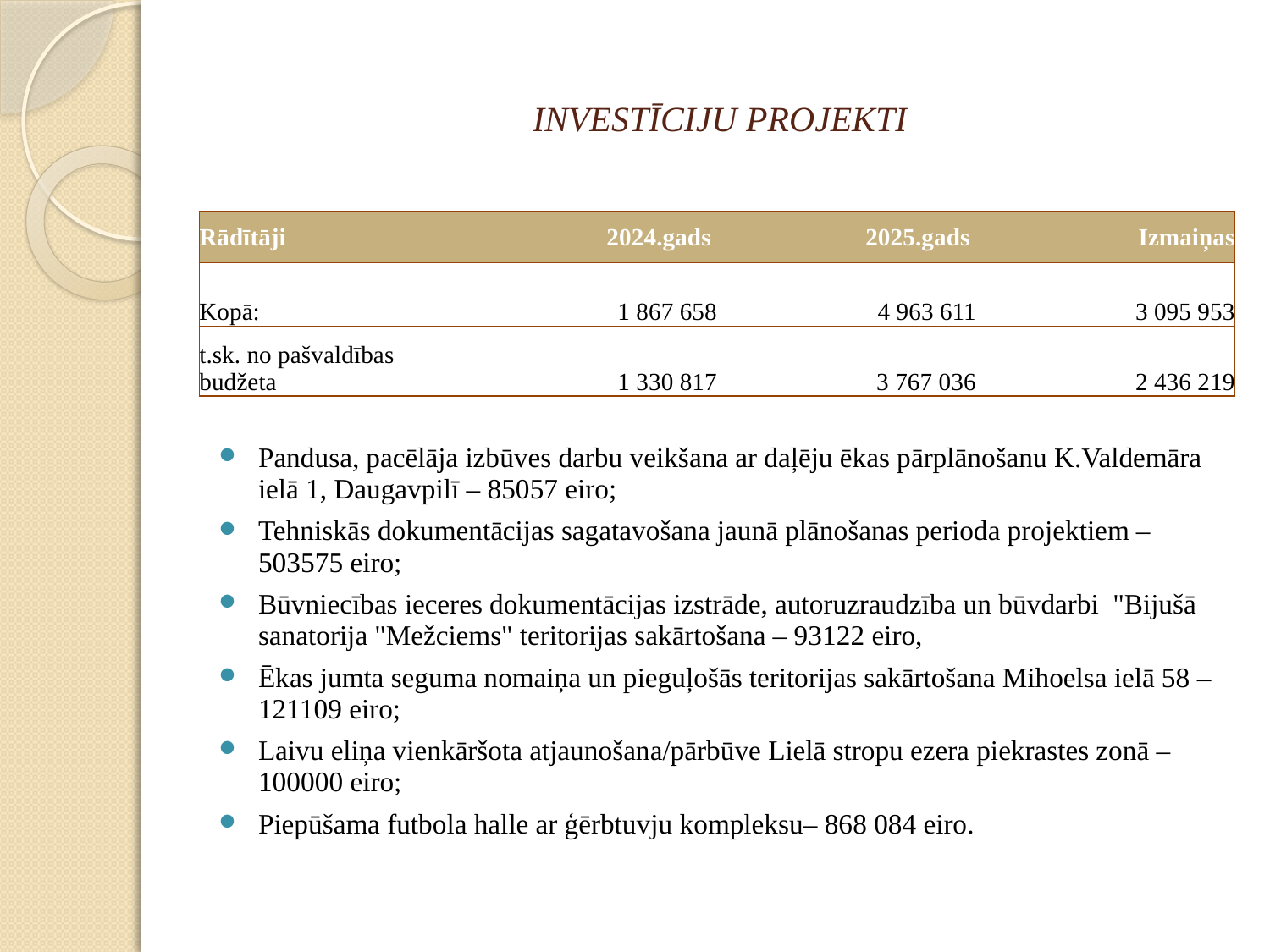

# INVESTĪCIJU PROJEKTI
| Rādītāji | 2024.gads | 2025.gads | Izmaiņas |
| --- | --- | --- | --- |
| Kopā: | 1 867 658 | 4 963 611 | 3 095 953 |
| t.sk. no pašvaldības budžeta | 1 330 817 | 3 767 036 | 2 436 219 |
Pandusa, pacēlāja izbūves darbu veikšana ar daļēju ēkas pārplānošanu K.Valdemāra ielā 1, Daugavpilī – 85057 eiro;
Tehniskās dokumentācijas sagatavošana jaunā plānošanas perioda projektiem – 503575 eiro;
Būvniecības ieceres dokumentācijas izstrāde, autoruzraudzība un būvdarbi  "Bijušā sanatorija "Mežciems" teritorijas sakārtošana – 93122 eiro,
Ēkas jumta seguma nomaiņa un pieguļošās teritorijas sakārtošana Mihoelsa ielā 58 – 121109 eiro;
Laivu eliņa vienkāršota atjaunošana/pārbūve Lielā stropu ezera piekrastes zonā – 100000 eiro;
Piepūšama futbola halle ar ģērbtuvju kompleksu– 868 084 eiro.